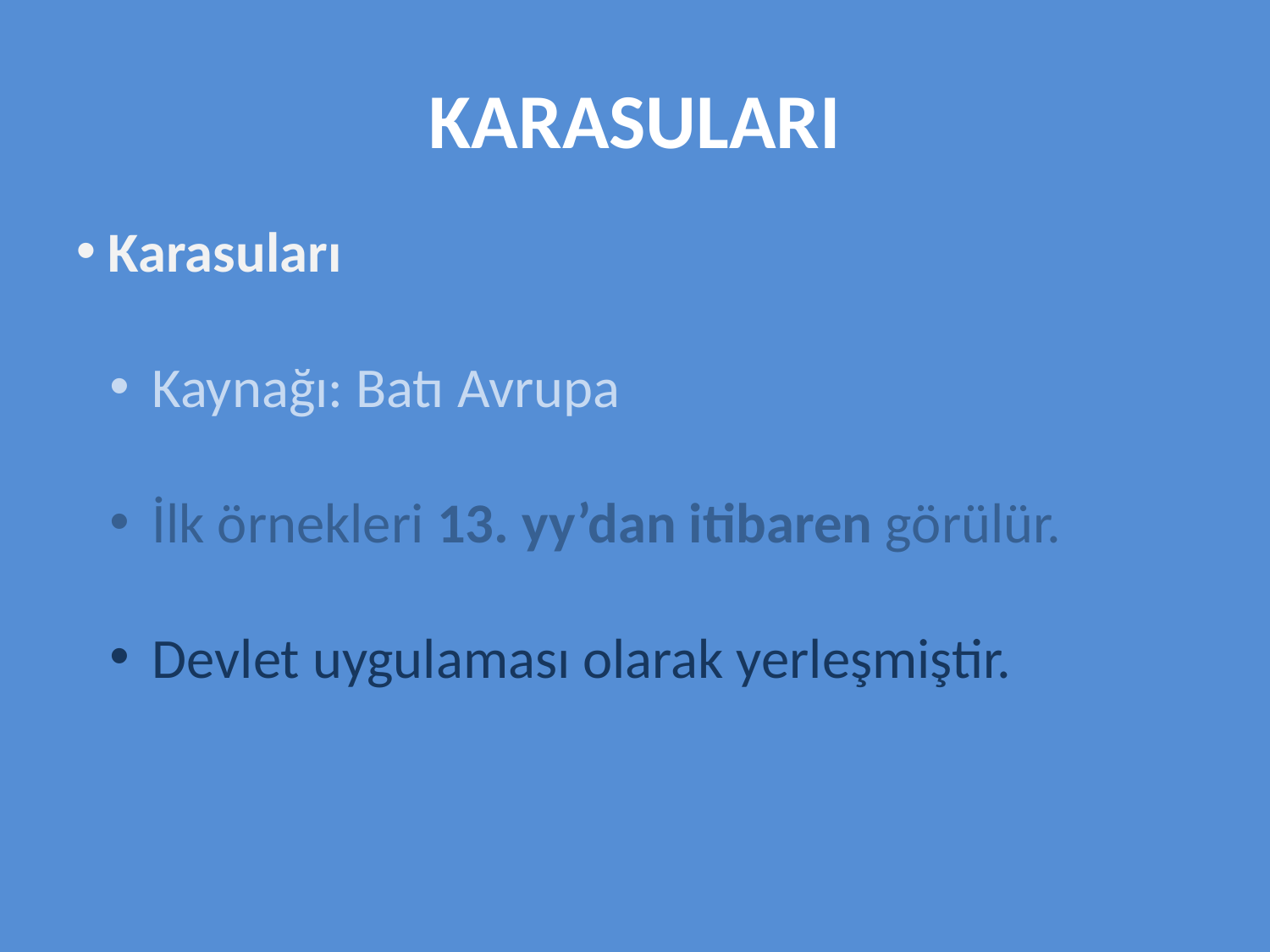

# KARASULARI
 Karasuları

 Kaynağı: Batı Avrupa

 İlk örnekleri 13. yy’dan itibaren görülür.

 Devlet uygulaması olarak yerleşmiştir.